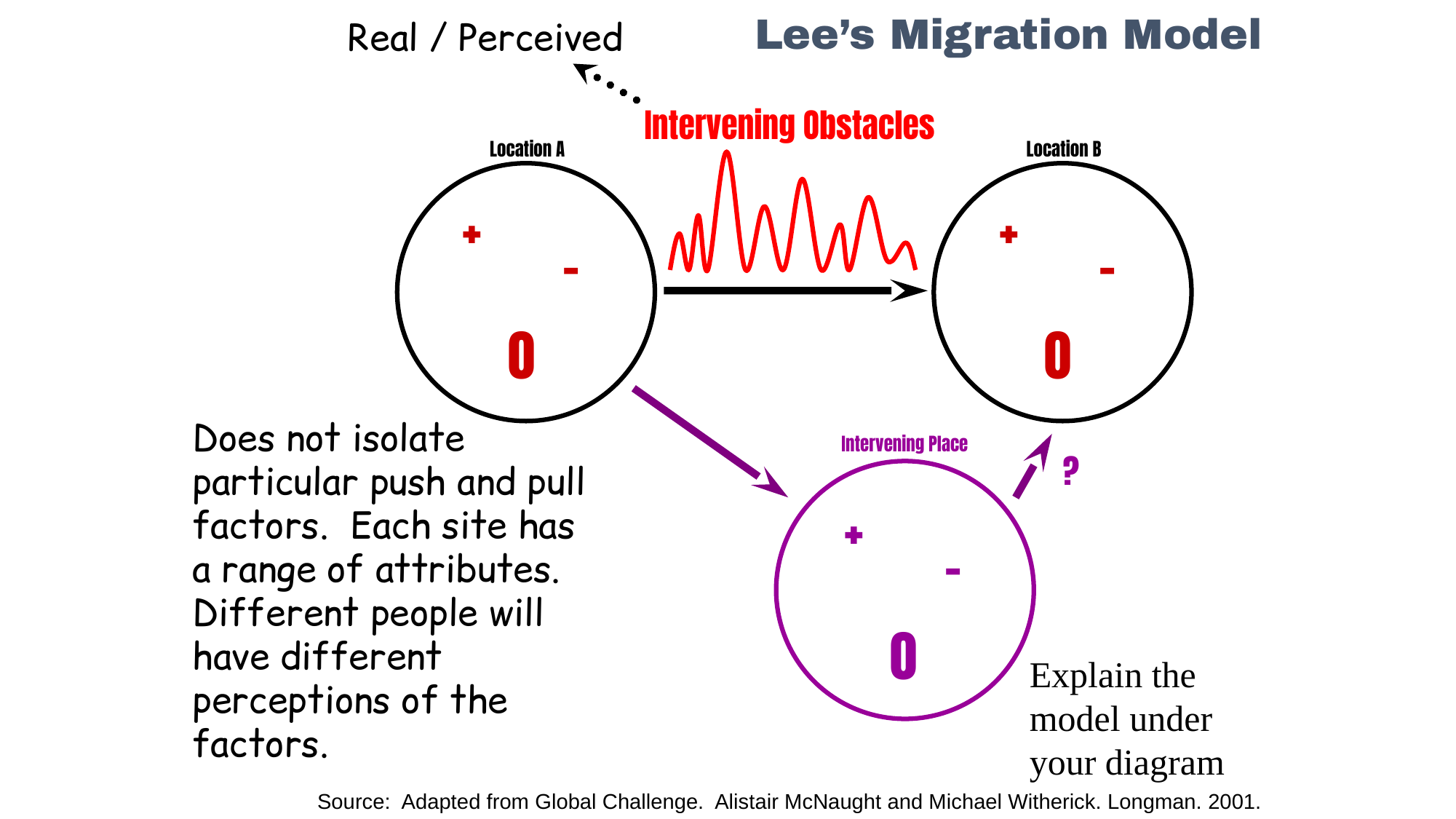

Lee’s Migration Model
Real / Perceived

Intervening Obstacles
Location A

Location B

+
-
0
+
-
0

Does not isolate particular push and pull factors.  Each site has a range of attributes.  Different people will have different perceptions of the factors.
Intervening Place

?
+
-
0
Explain the model under your diagram
Source:  Adapted from Global Challenge.  Alistair McNaught and Michael Witherick. Longman. 2001.